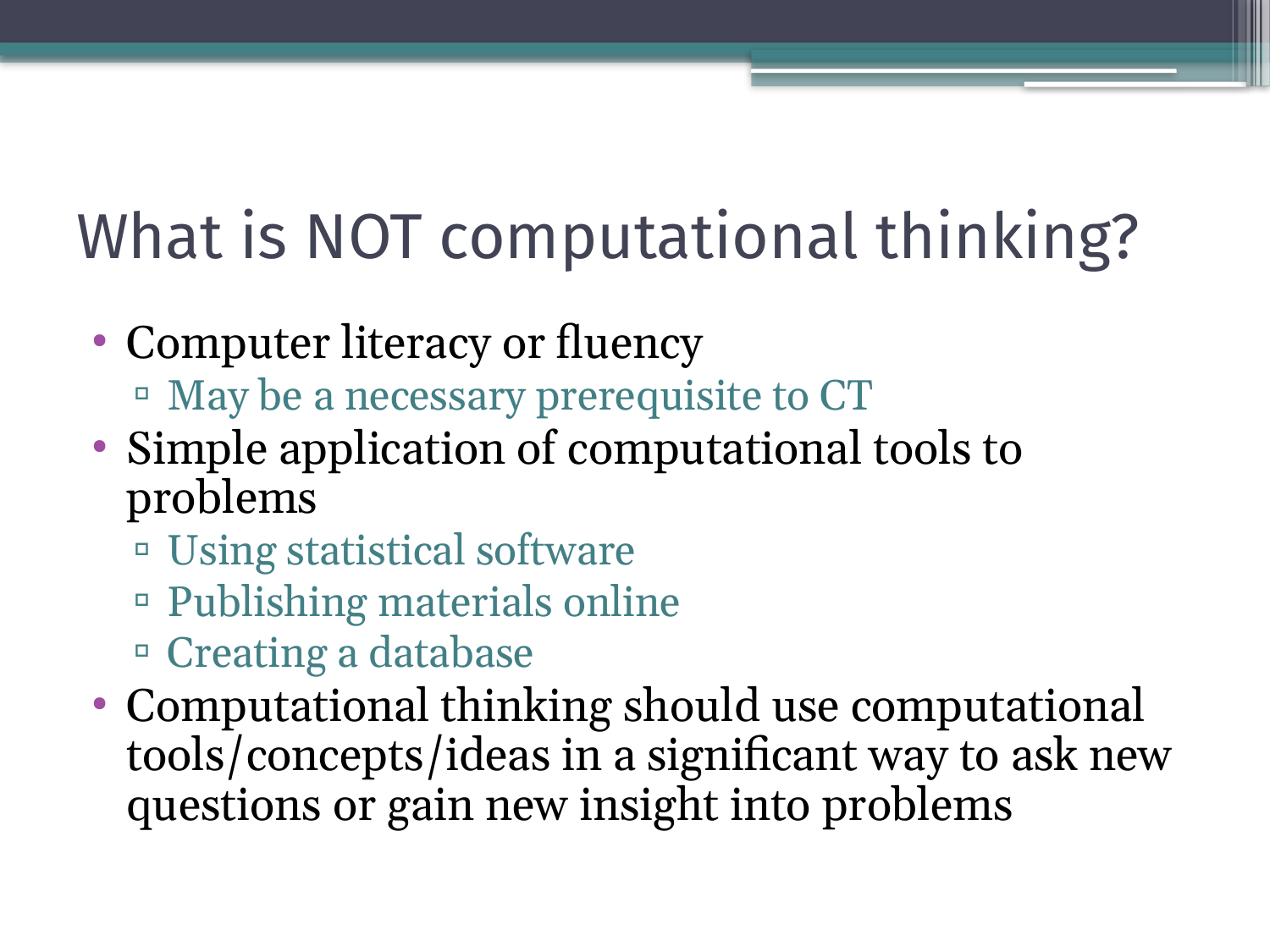

# What is NOT computational thinking?
Computer literacy or fluency
May be a necessary prerequisite to CT
Simple application of computational tools to problems
Using statistical software
Publishing materials online
Creating a database
Computational thinking should use computational tools/concepts/ideas in a significant way to ask new questions or gain new insight into problems